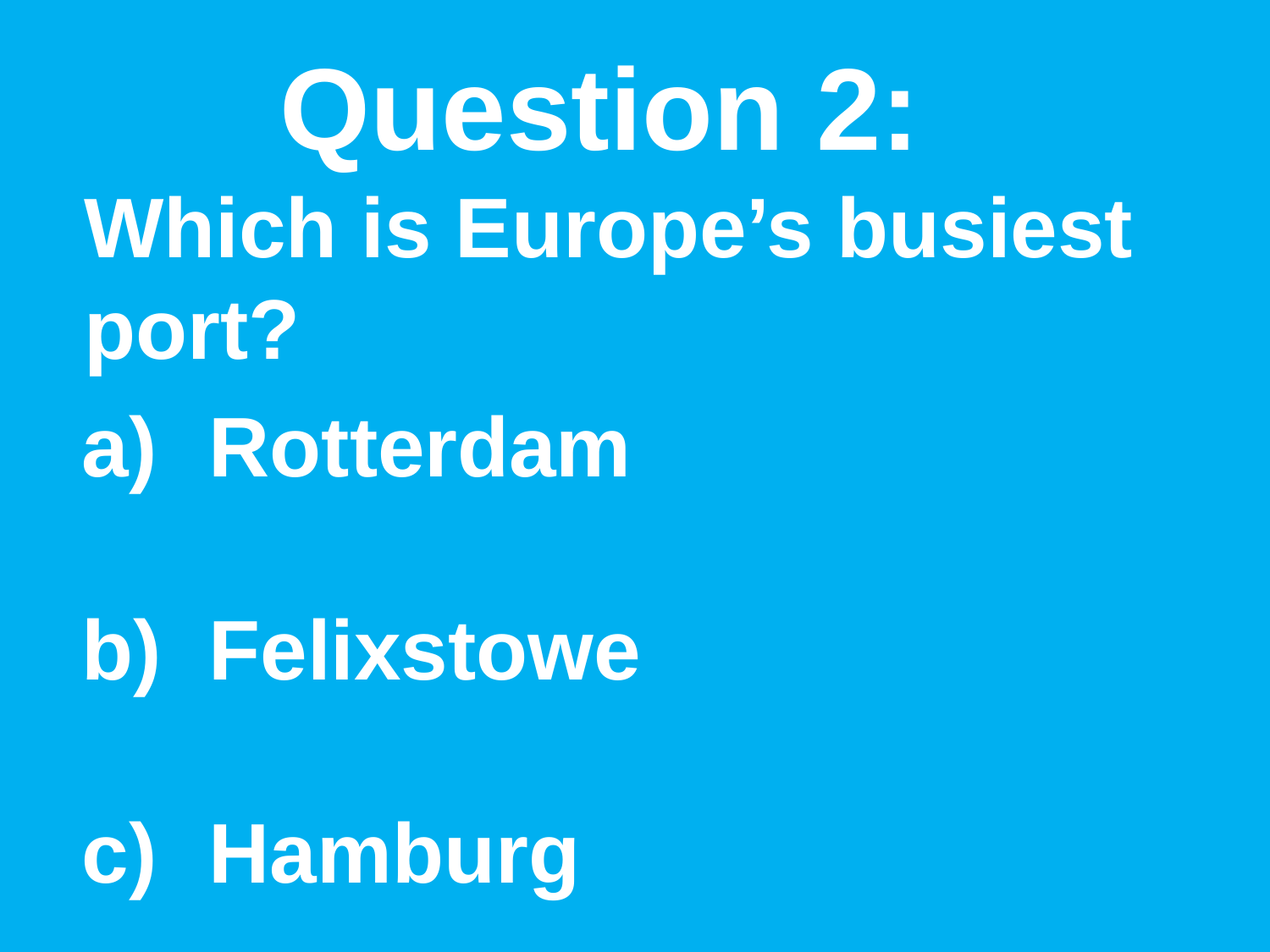

Question 2:
Which is Europe’s busiest port?
Rotterdam

Felixstowe

Hamburg